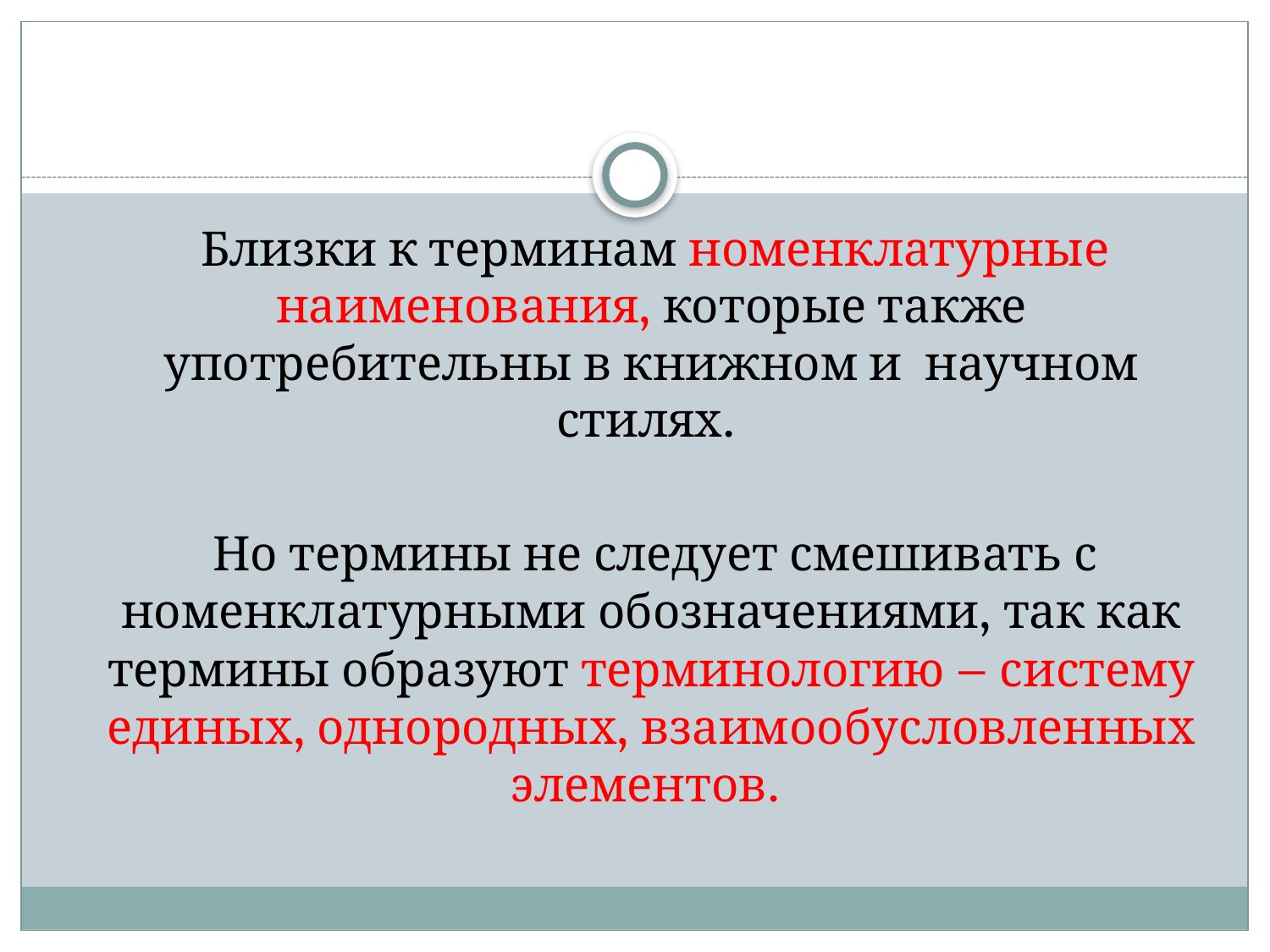

#
    Близки к терминам номенклатурные наименования, которые также употребительны в книжном и  научном стилях.

    Но термины не следует смешивать с номенклатурными обозначениями, так как термины образуют терминологию – систему единых, однородных, взаимообусловленных элементов.